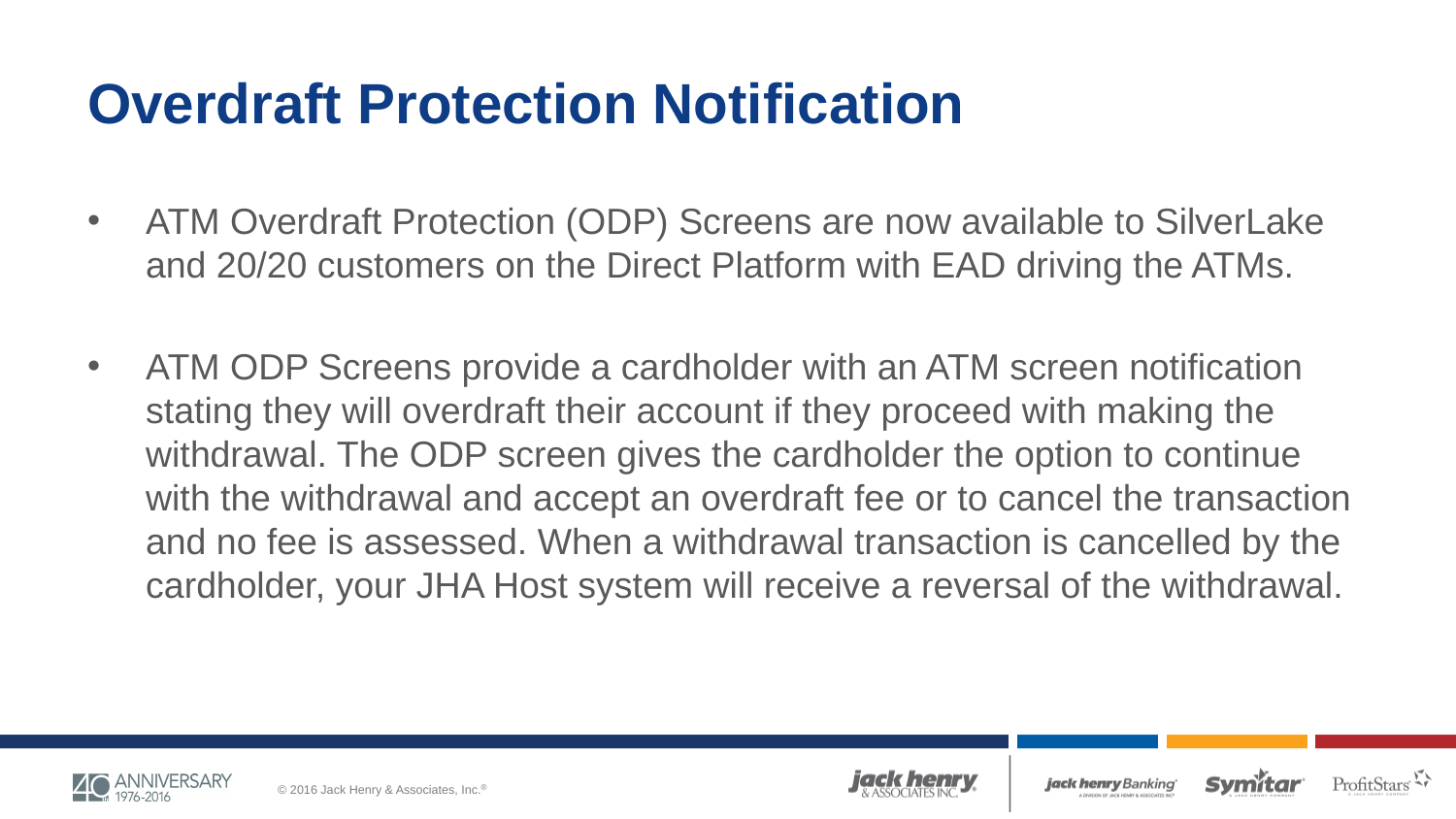

# Overdraft Protection Notification
ATM Overdraft Protection (ODP) Screens are now available to SilverLake and 20/20 customers on the Direct Platform with EAD driving the ATMs.

ATM ODP Screens provide a cardholder with an ATM screen notification stating they will overdraft their account if they proceed with making the withdrawal. The ODP screen gives the cardholder the option to continue with the withdrawal and accept an overdraft fee or to cancel the transaction and no fee is assessed. When a withdrawal transaction is cancelled by the cardholder, your JHA Host system will receive a reversal of the withdrawal.